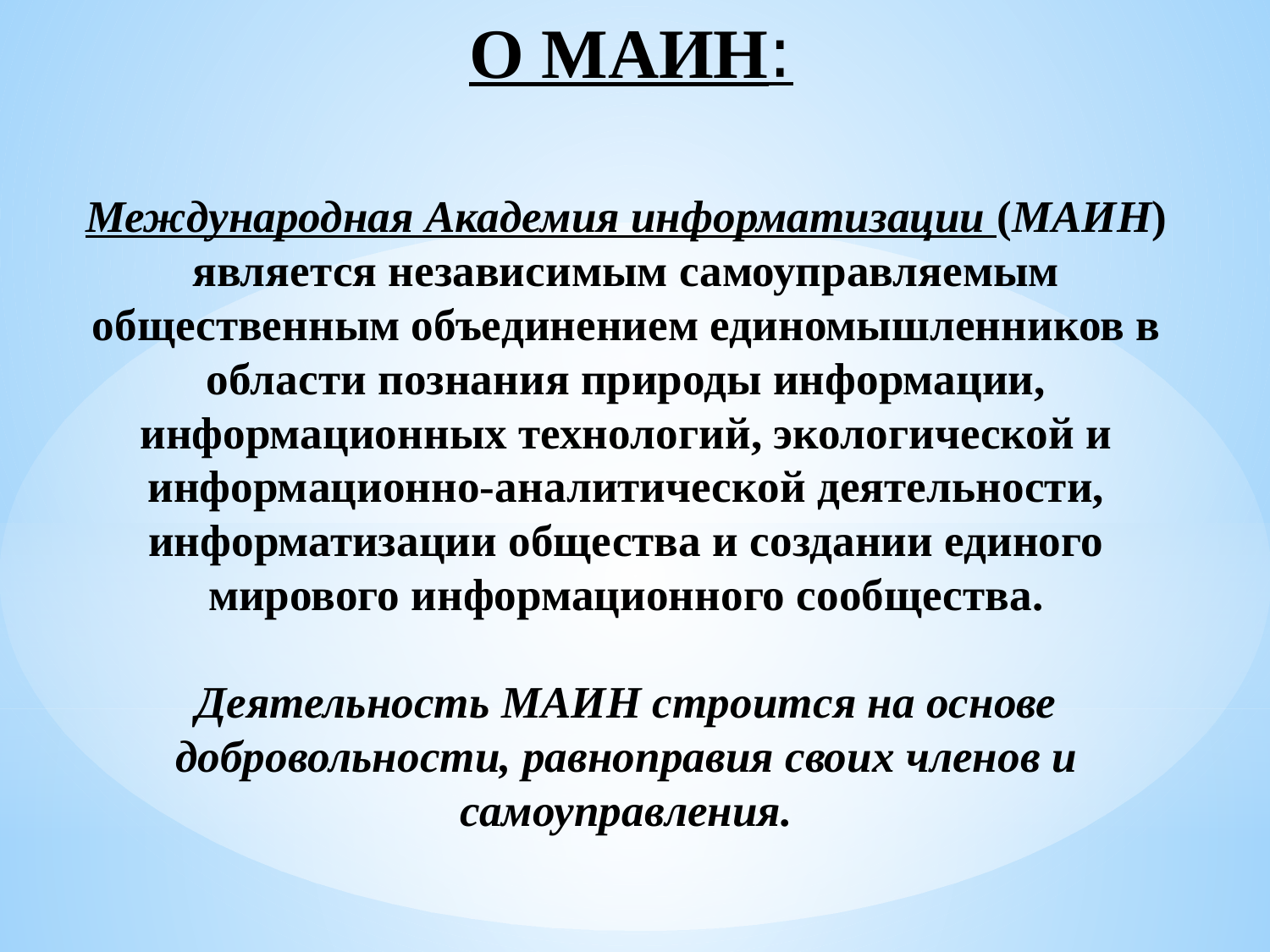

О МАИН:
# Международная Академия информатизации (МАИН) является независимым самоуправляемым общественным объединением единомышленников в области познания природы информации, информационных технологий, экологической и информационно-аналитической деятельности, информатизации общества и создании единого мирового информационного сообщества. Деятельность МАИН строится на основе добровольности, равноправия своих членов и самоуправления.